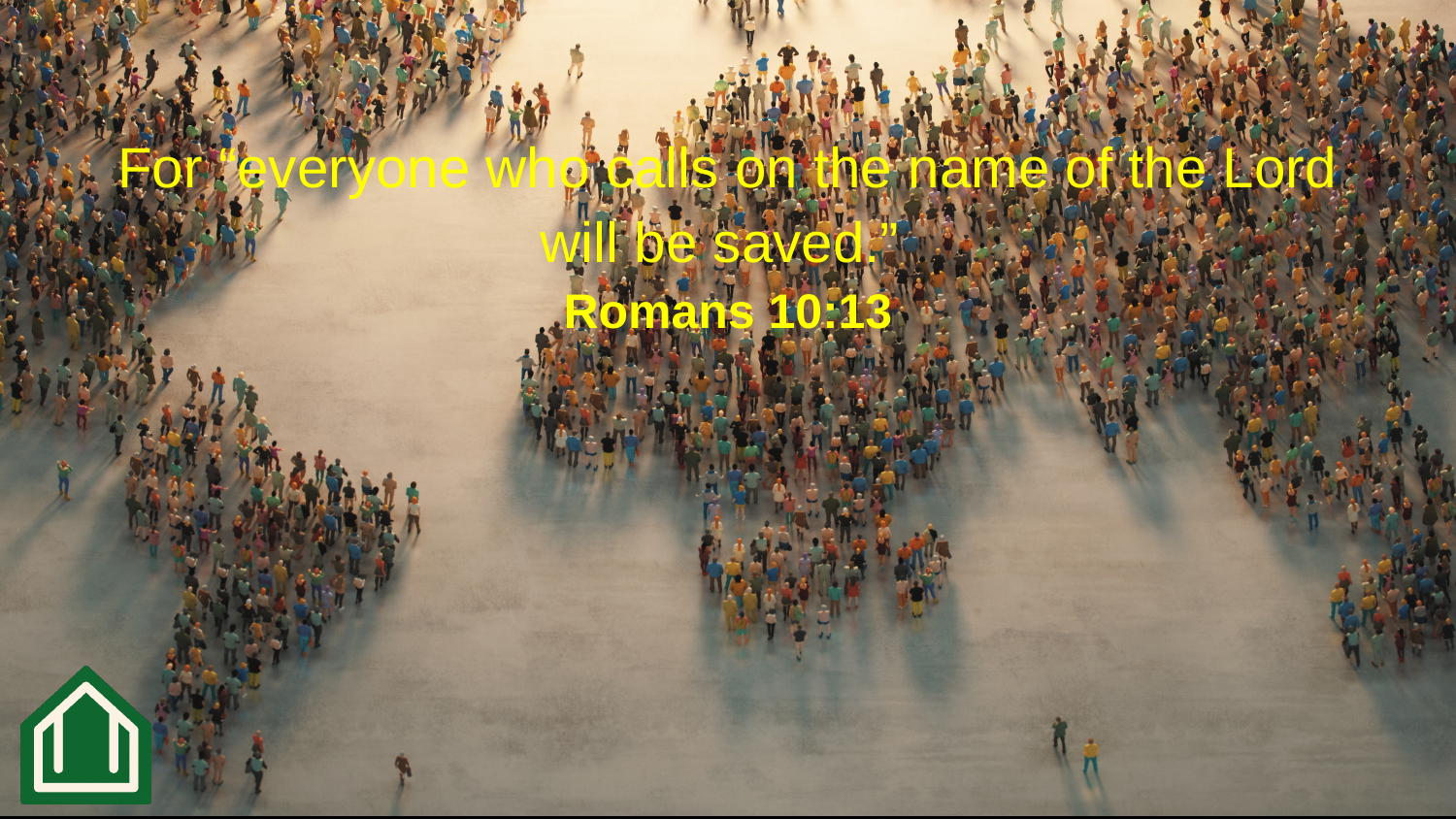

For “everyone who calls on the name of the Lord
will be saved.”
Romans 10:13